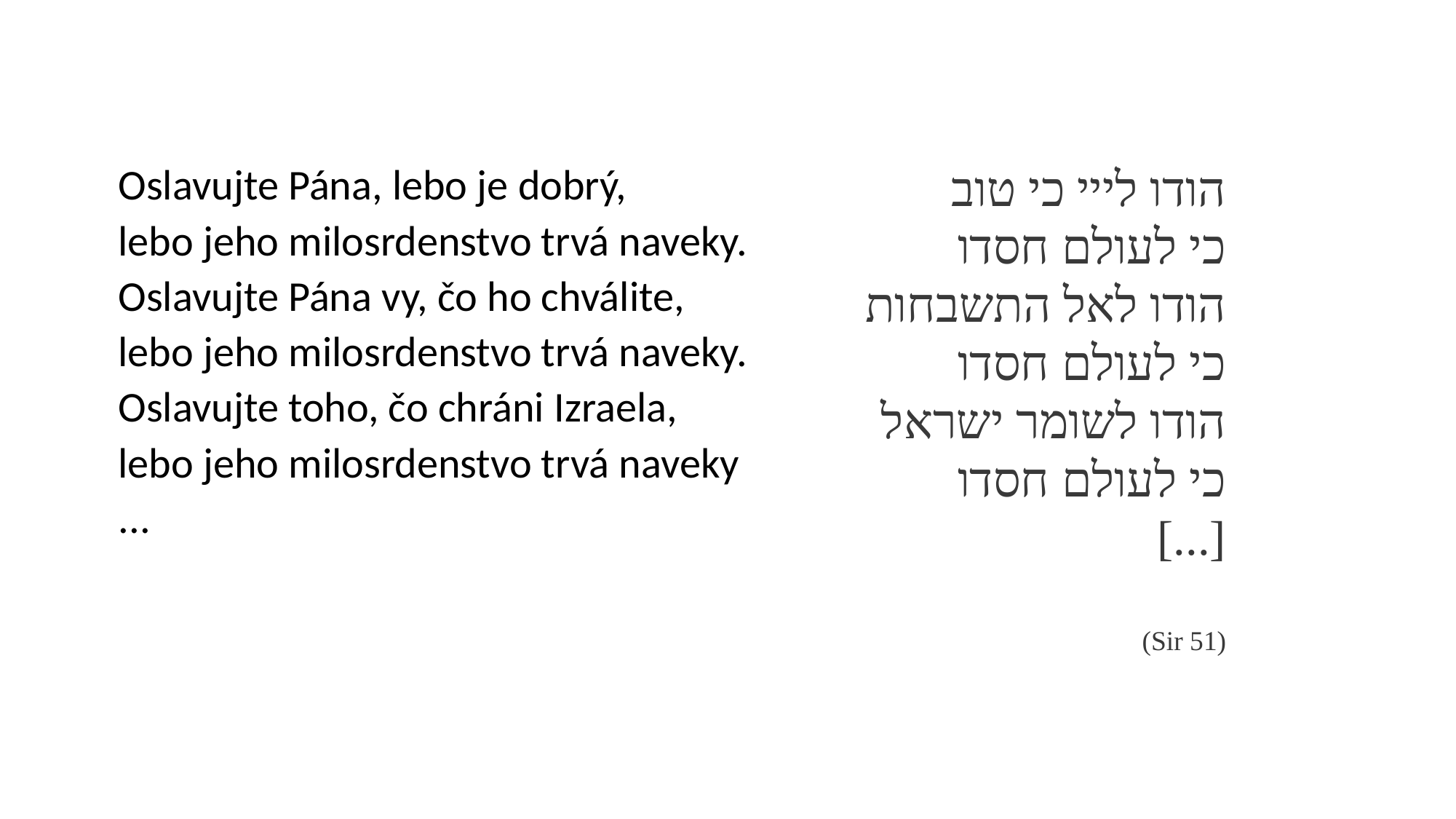

Oslavujte Pána, lebo je dobrý,
lebo jeho milosrdenstvo trvá naveky.
Oslavujte Pána vy, čo ho chválite,
lebo jeho milosrdenstvo trvá naveky.
Oslavujte toho, čo chráni Izraela,
lebo jeho milosrdenstvo trvá naveky
...
הודו לייי כי טוב
כי לעולם חסדו
הודו לאל התשבחות
כי לעולם חסדו
הודו לשומר ישראל
כי לעולם חסדו
[...]

(Sir 51)